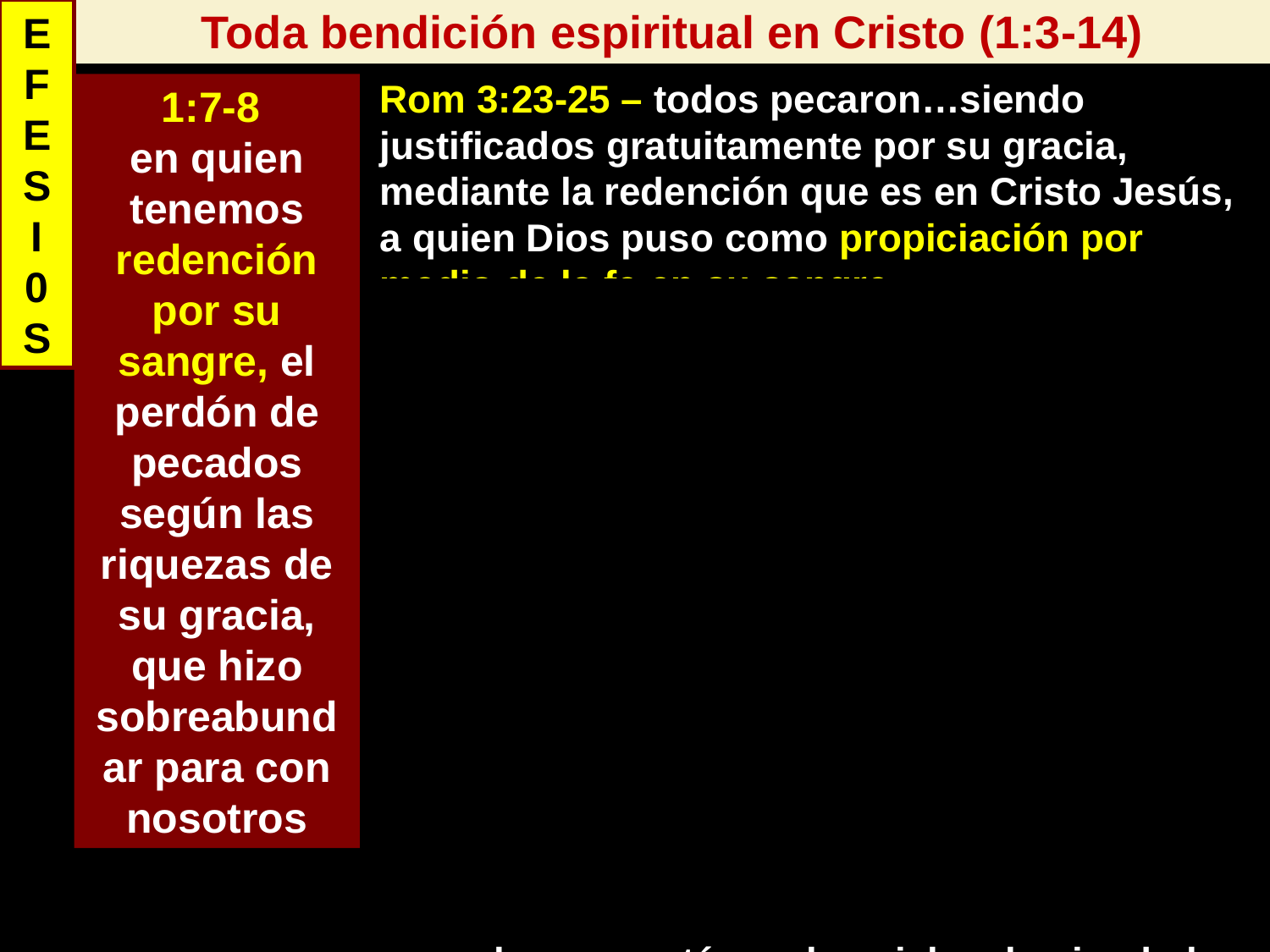

E
F
E
S
I
0
S
Toda bendición espiritual en Cristo (1:3-14)
Rom 3:23-25 – todos pecaron…siendo justificados gratuitamente por su gracia, mediante la redención que es en Cristo Jesús, a quien Dios puso como propiciación por medio de la fe en su sangre.

1 Cor 10:16 - La copa de bendición que bendecimos, ¿no es la comunión de la sangre de Cristo? El pan que partimos, ¿no es la comunión del cuerpo de Cristo?

Ef 1:7 - en quien tenemos redención por su sangre, el perdón de pecados

Ef 2:13 – Pero ahora en Cristo Jesús, vosotros que en otro tiempo estabais lejos, habéis sido hechos cercanos por la sangre de Cristo.

Col 1:20 - por medio de él reconciliar consigo todas las cosas, así las que están en la tierra como las que están en los cielos, haciendo la paz mediante la sangre de su cruz.
1:7-8
en quien tenemos redención por su sangre, el perdón de pecados según las riquezas de su gracia, que hizo sobreabundar para con nosotros